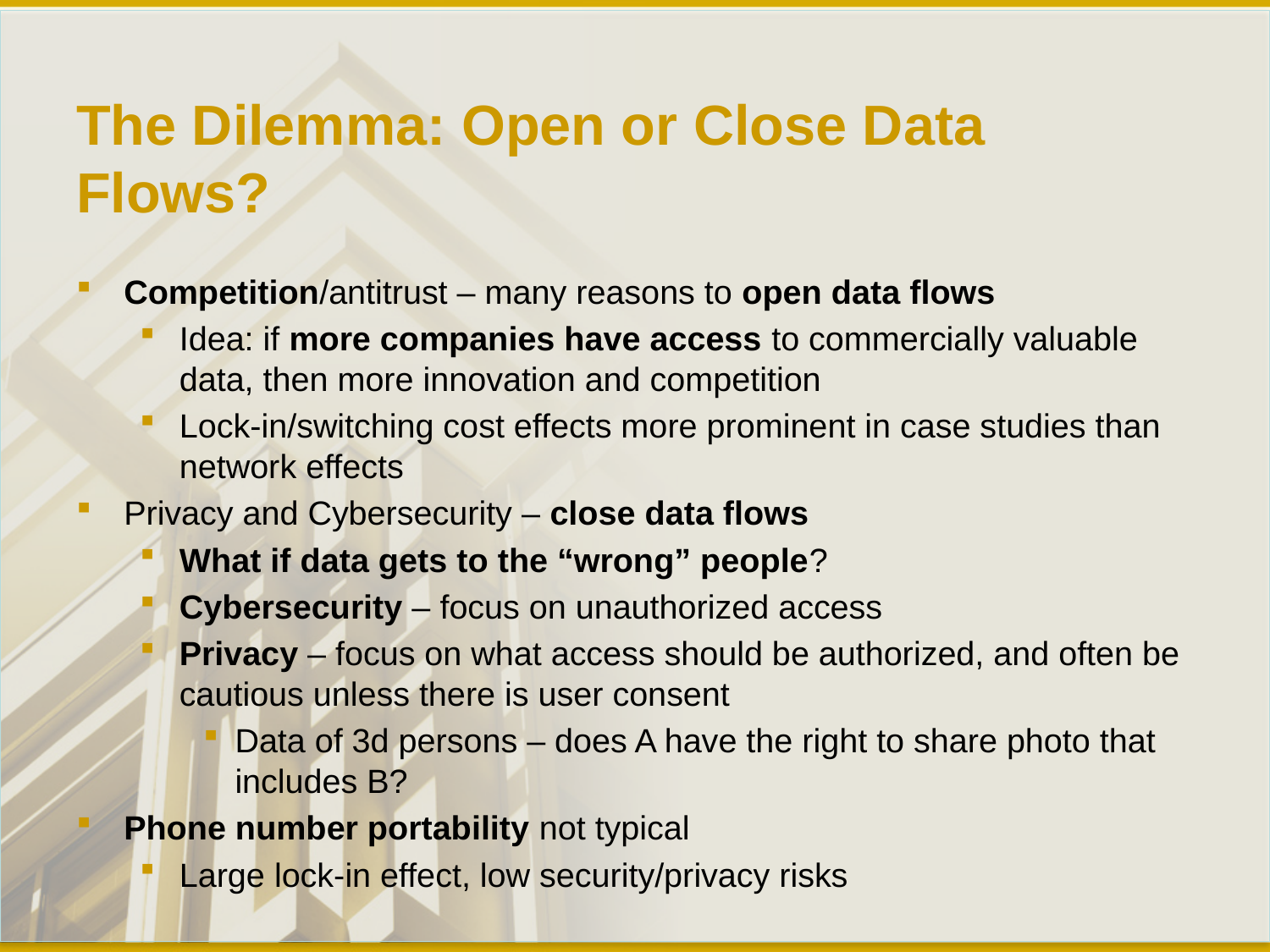

# The Dilemma: Open or Close Data Flows?
Competition/antitrust – many reasons to open data flows
Idea: if more companies have access to commercially valuable data, then more innovation and competition
Lock-in/switching cost effects more prominent in case studies than network effects
Privacy and Cybersecurity – close data flows
What if data gets to the “wrong” people?
Cybersecurity – focus on unauthorized access
Privacy – focus on what access should be authorized, and often be cautious unless there is user consent
Data of 3d persons – does A have the right to share photo that includes B?
Phone number portability not typical
Large lock-in effect, low security/privacy risks